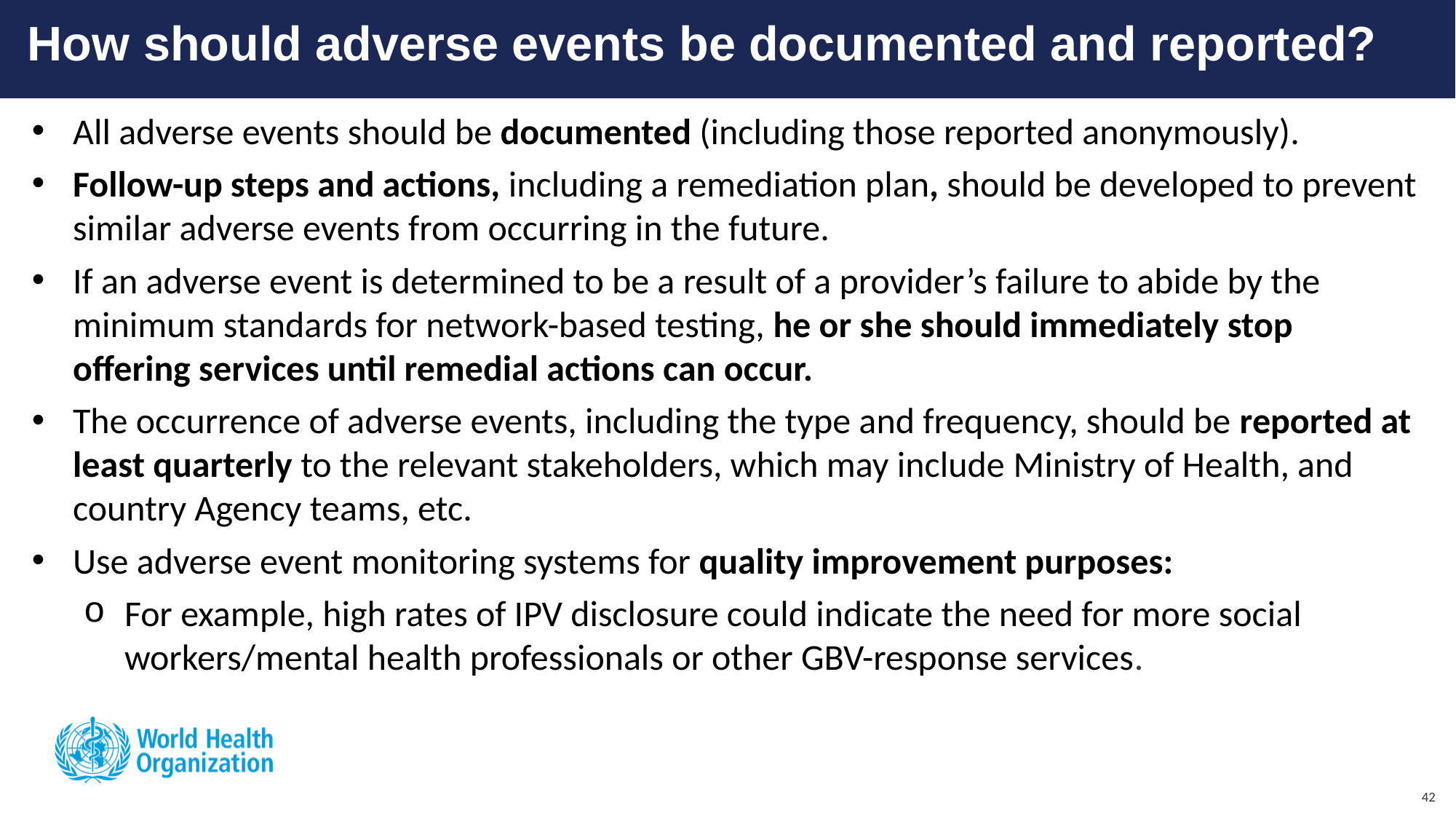

How should adverse events be documented and reported?
All adverse events should be documented (including those reported anonymously).
Follow-up steps and actions, including a remediation plan, should be developed to prevent similar adverse events from occurring in the future.
If an adverse event is determined to be a result of a provider’s failure to abide by the minimum standards for network-based testing, he or she should immediately stop offering services until remedial actions can occur.
The occurrence of adverse events, including the type and frequency, should be reported at least quarterly to the relevant stakeholders, which may include Ministry of Health, and country Agency teams, etc.
Use adverse event monitoring systems for quality improvement purposes:
For example, high rates of IPV disclosure could indicate the need for more social workers/mental health professionals or other GBV-response services.